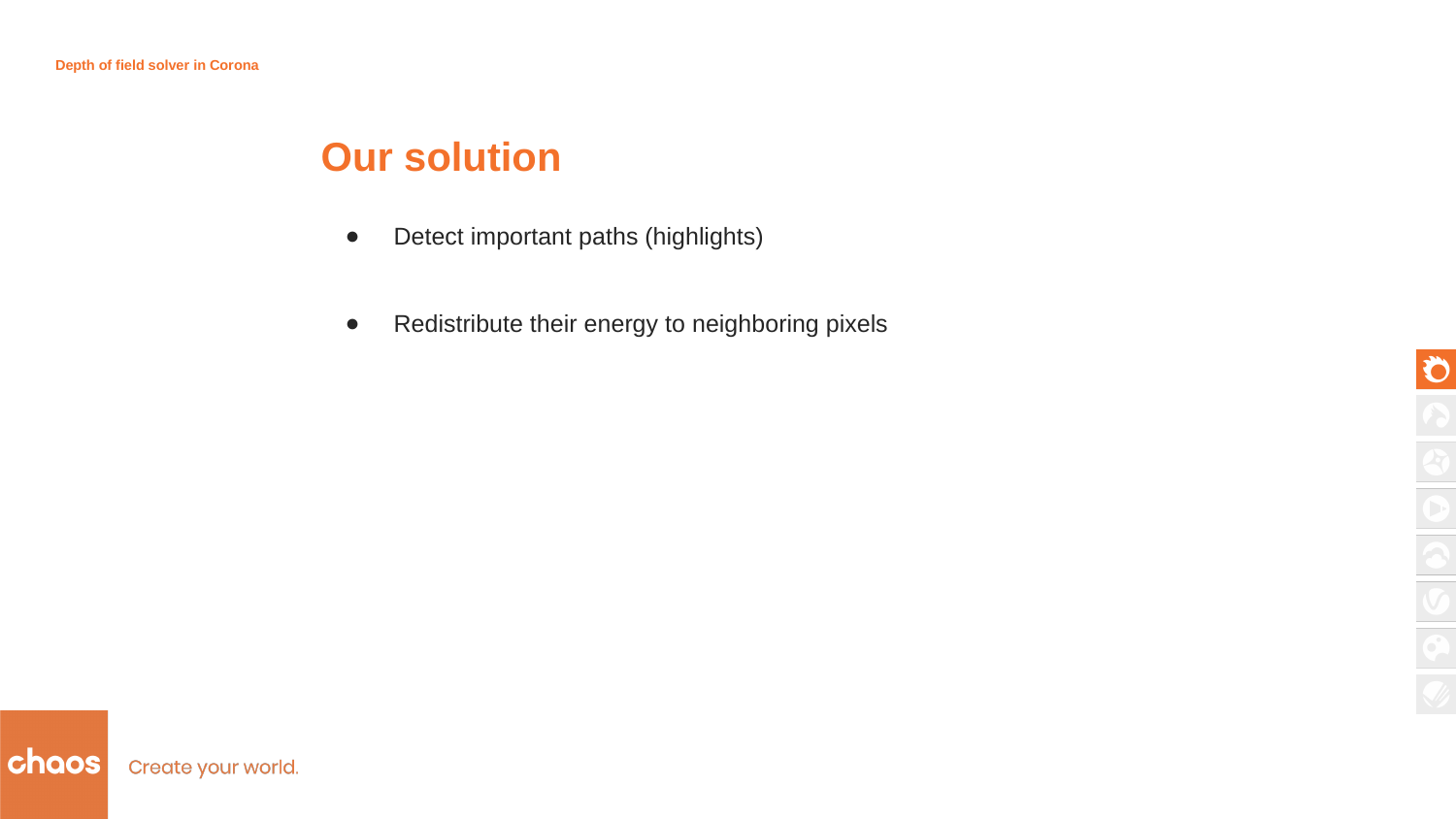

Depth of field solver in Corona
Our solution
Detect important paths (highlights)

Redistribute their energy to neighboring pixels